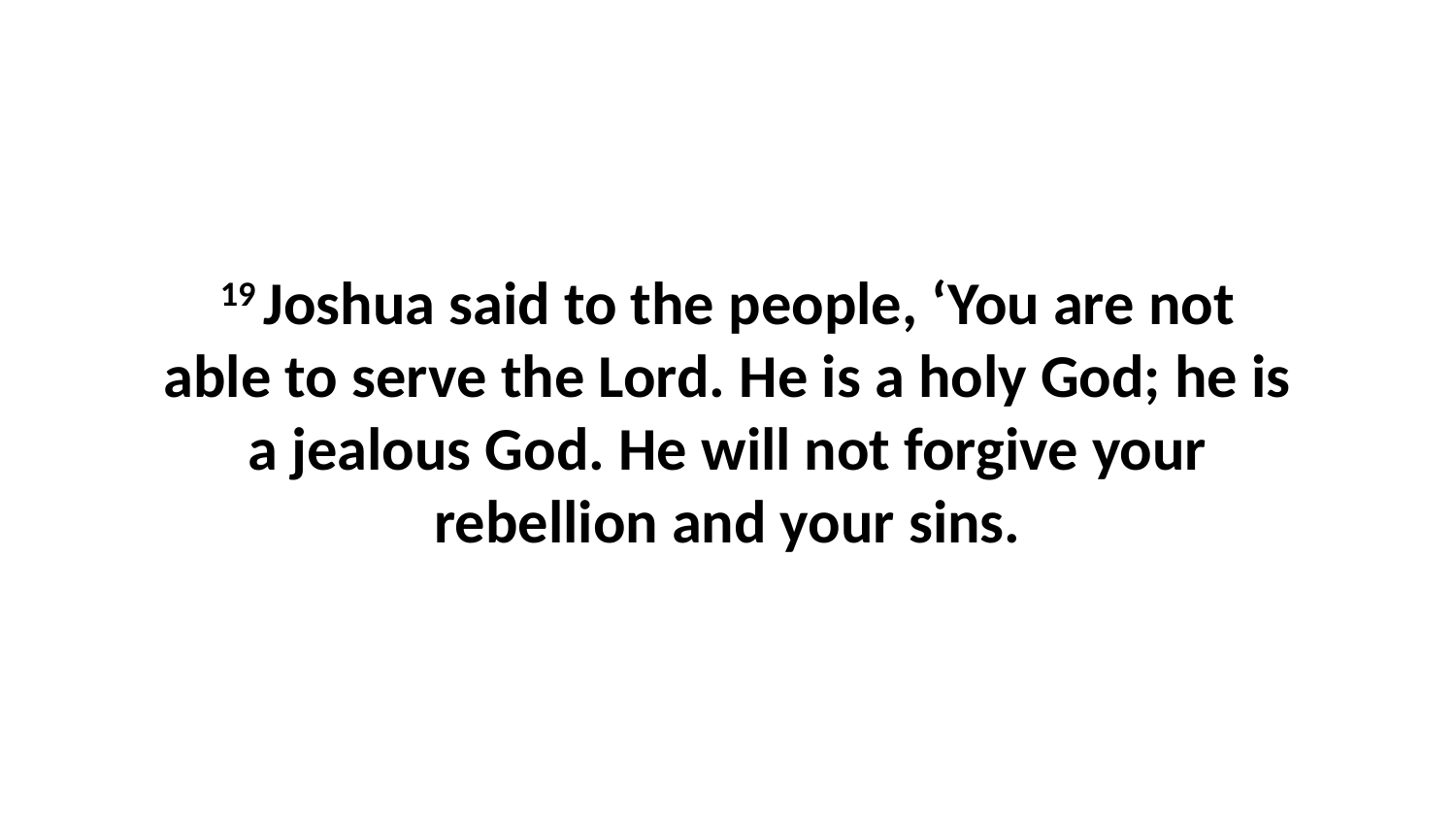

19 Joshua said to the people, ‘You are not able to serve the Lord. He is a holy God; he is a jealous God. He will not forgive your rebellion and your sins.